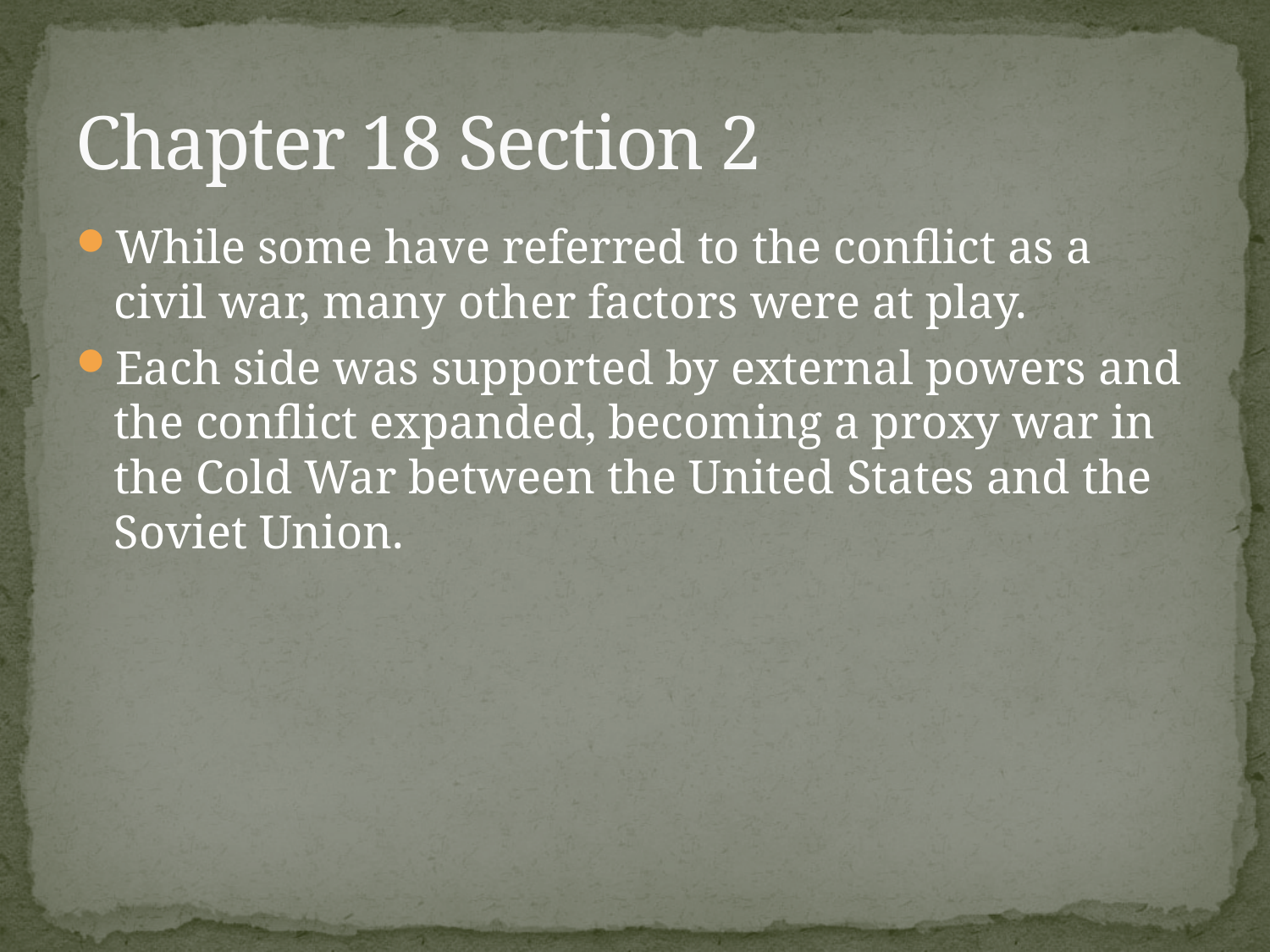

# Chapter 18 Section 2
While some have referred to the conflict as a civil war, many other factors were at play.
Each side was supported by external powers and the conflict expanded, becoming a proxy war in the Cold War between the United States and the Soviet Union.